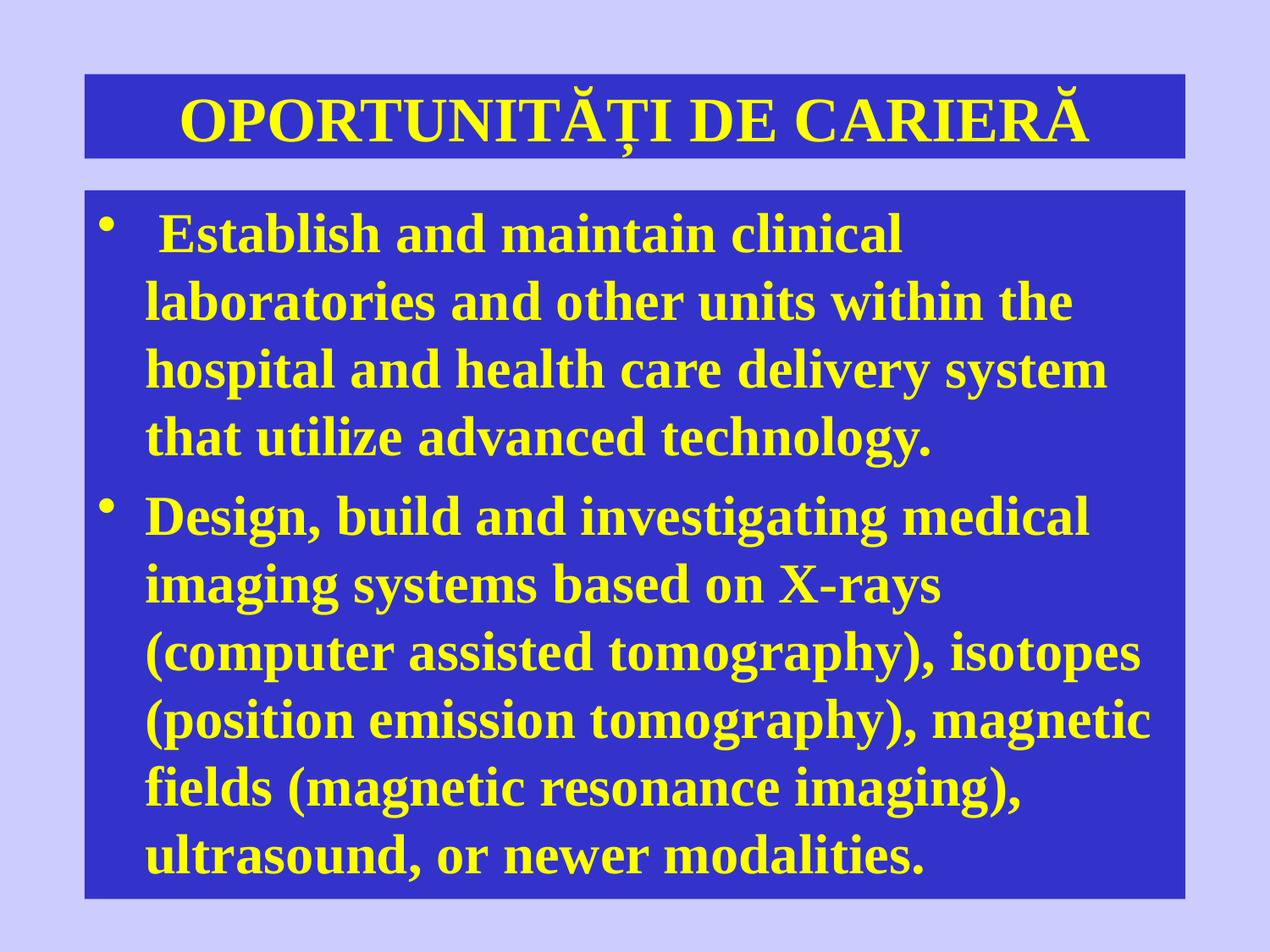

OPORTUNITĂȚI DE CARIERĂ
 Establish and maintain clinical laboratories and other units within the hospital and health care delivery system that utilize advanced technology.
Design, build and investigating medical imaging systems based on X-rays (computer assisted tomography), isotopes (position emission tomography), magnetic fields (magnetic resonance imaging), ultrasound, or newer modalities.